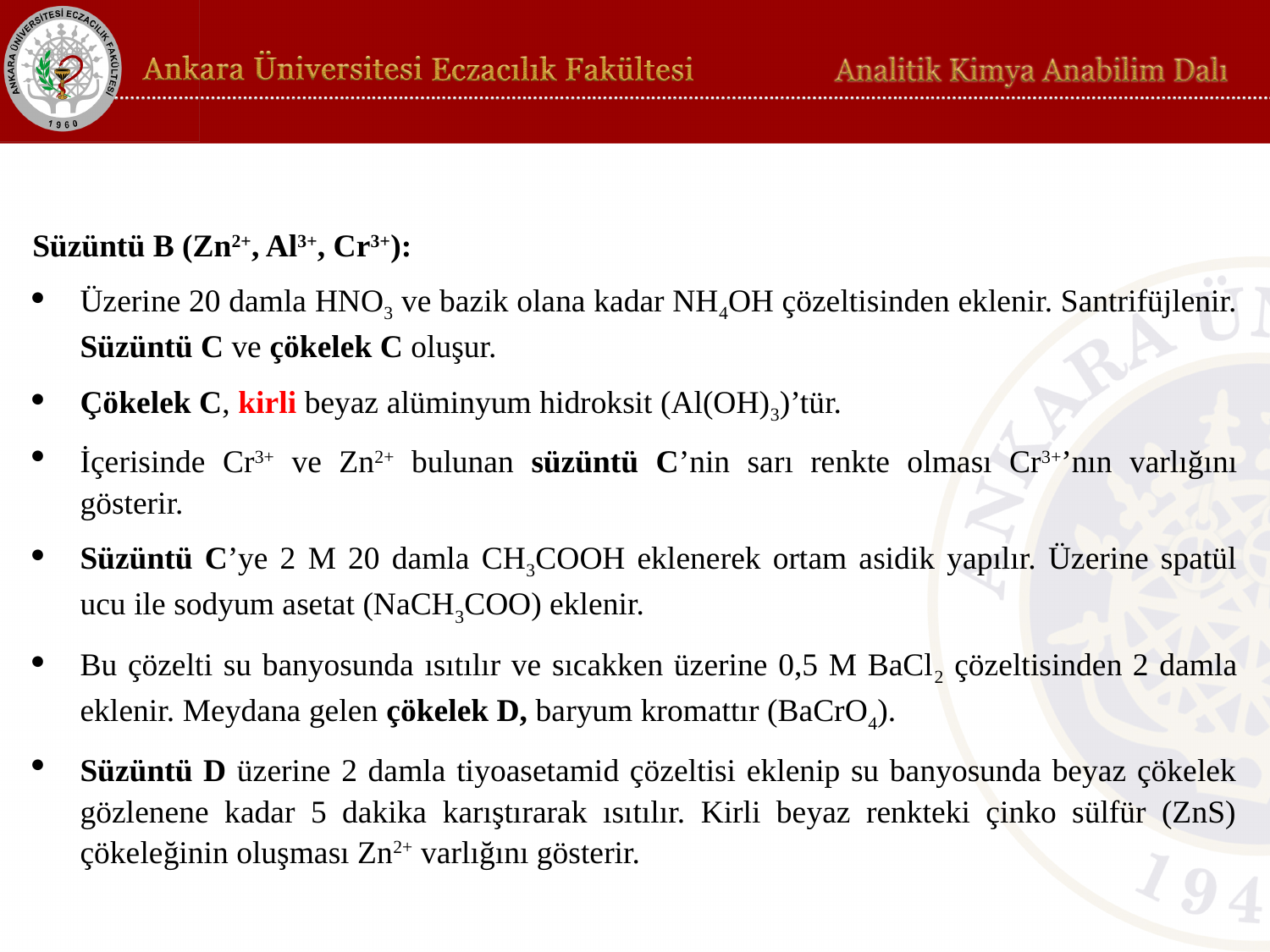

Süzüntü B (Zn2+, Al3+, Cr3+):
Üzerine 20 damla HNO3 ve bazik olana kadar NH4OH çözeltisinden eklenir. Santrifüjlenir. Süzüntü C ve çökelek C oluşur.
Çökelek C, kirli beyaz alüminyum hidroksit (Al(OH)3)’tür.
İçerisinde Cr3+ ve Zn2+ bulunan süzüntü C’nin sarı renkte olması Cr3+’nın varlığını gösterir.
Süzüntü C’ye 2 M 20 damla CH3COOH eklenerek ortam asidik yapılır. Üzerine spatül ucu ile sodyum asetat (NaCH3COO) eklenir.
Bu çözelti su banyosunda ısıtılır ve sıcakken üzerine 0,5 M BaCl2 çözeltisinden 2 damla eklenir. Meydana gelen çökelek D, baryum kromattır (BaCrO4).
Süzüntü D üzerine 2 damla tiyoasetamid çözeltisi eklenip su banyosunda beyaz çökelek gözlenene kadar 5 dakika karıştırarak ısıtılır. Kirli beyaz renkteki çinko sülfür (ZnS) çökeleğinin oluşması Zn2+ varlığını gösterir.